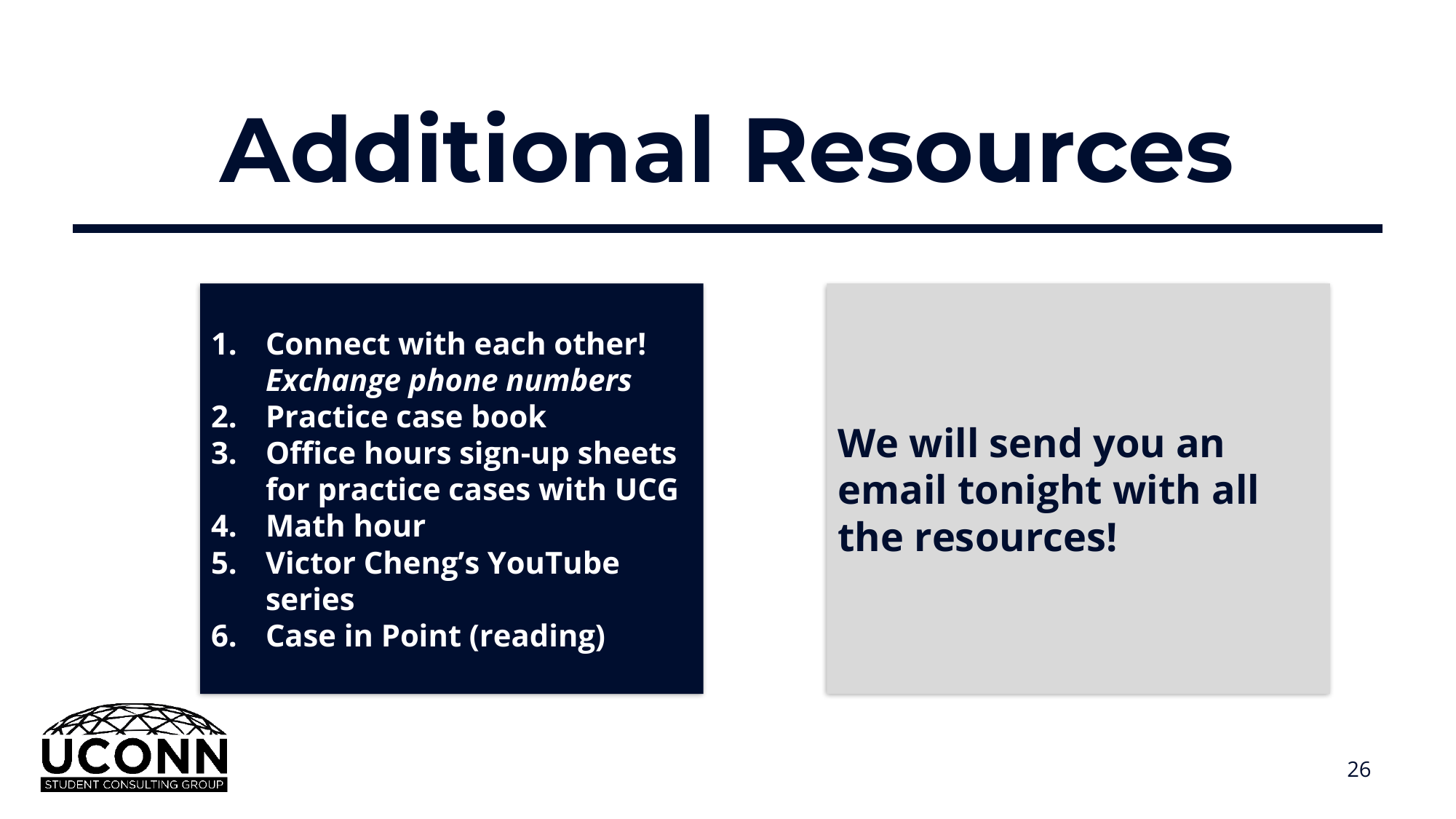

# Additional Resources
Connect with each other! Exchange phone numbers
Practice case book
Office hours sign-up sheets for practice cases with UCG
Math hour
Victor Cheng’s YouTube series
Case in Point (reading)
We will send you an email tonight with all the resources!